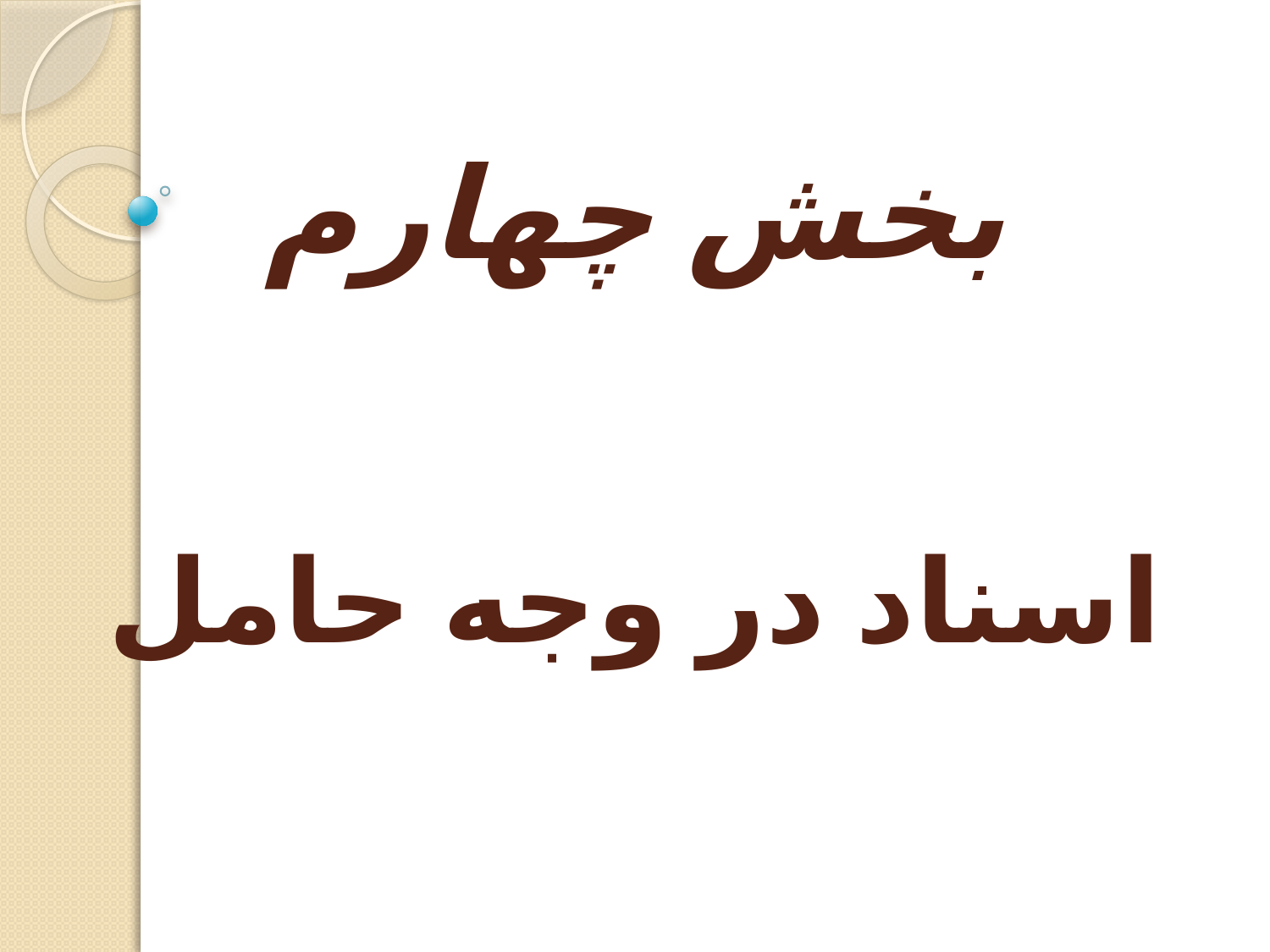

# بخش چهارم اسناد در وجه حامل